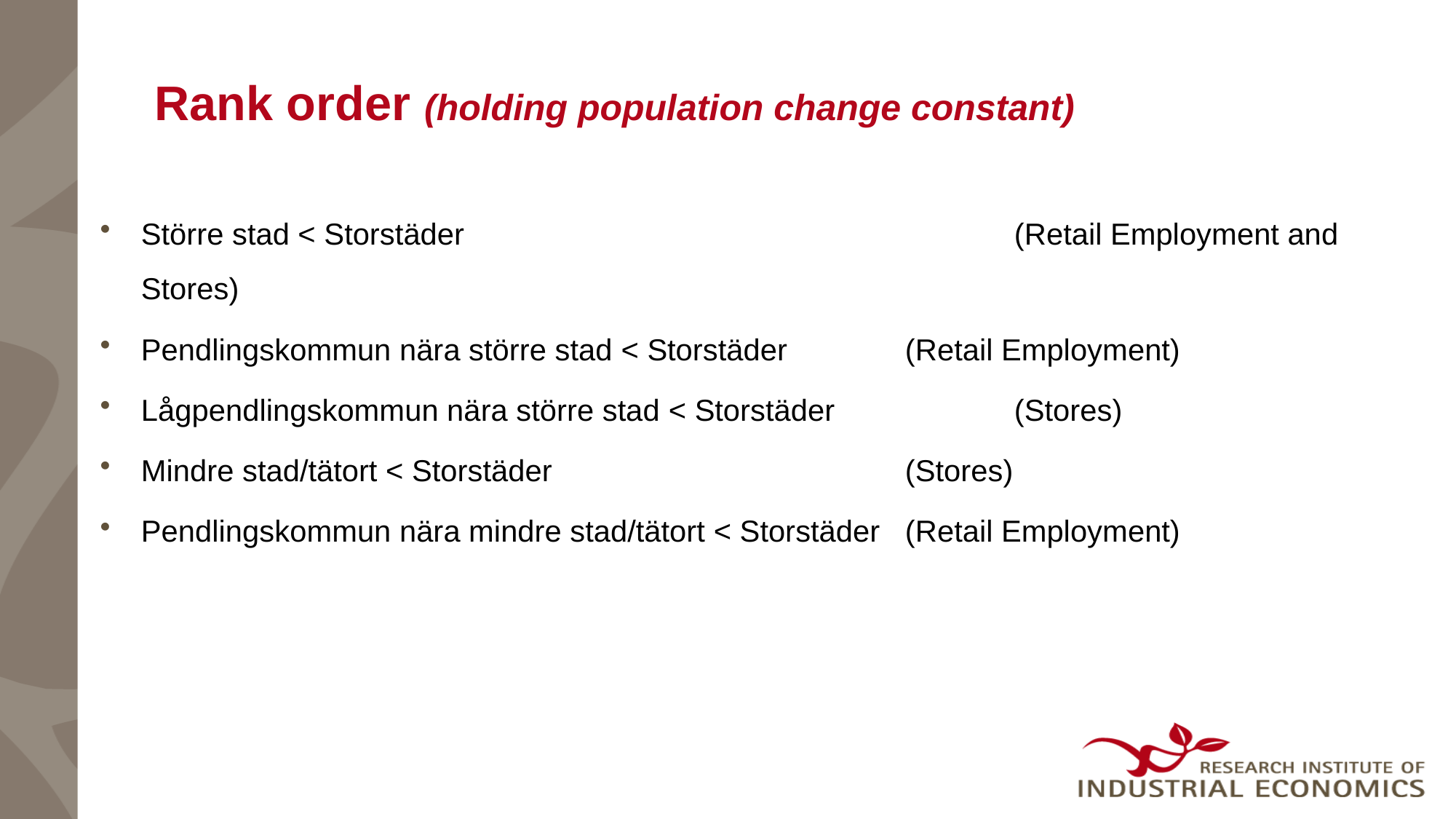

# Rank order (holding population change constant)
Större stad < Storstäder 					(Retail Employment and Stores)
Pendlingskommun nära större stad < Storstäder 		(Retail Employment)
Lågpendlingskommun nära större stad < Storstäder 		(Stores)
Mindre stad/tätort < Storstäder 				(Stores)
Pendlingskommun nära mindre stad/tätort < Storstäder 	(Retail Employment)